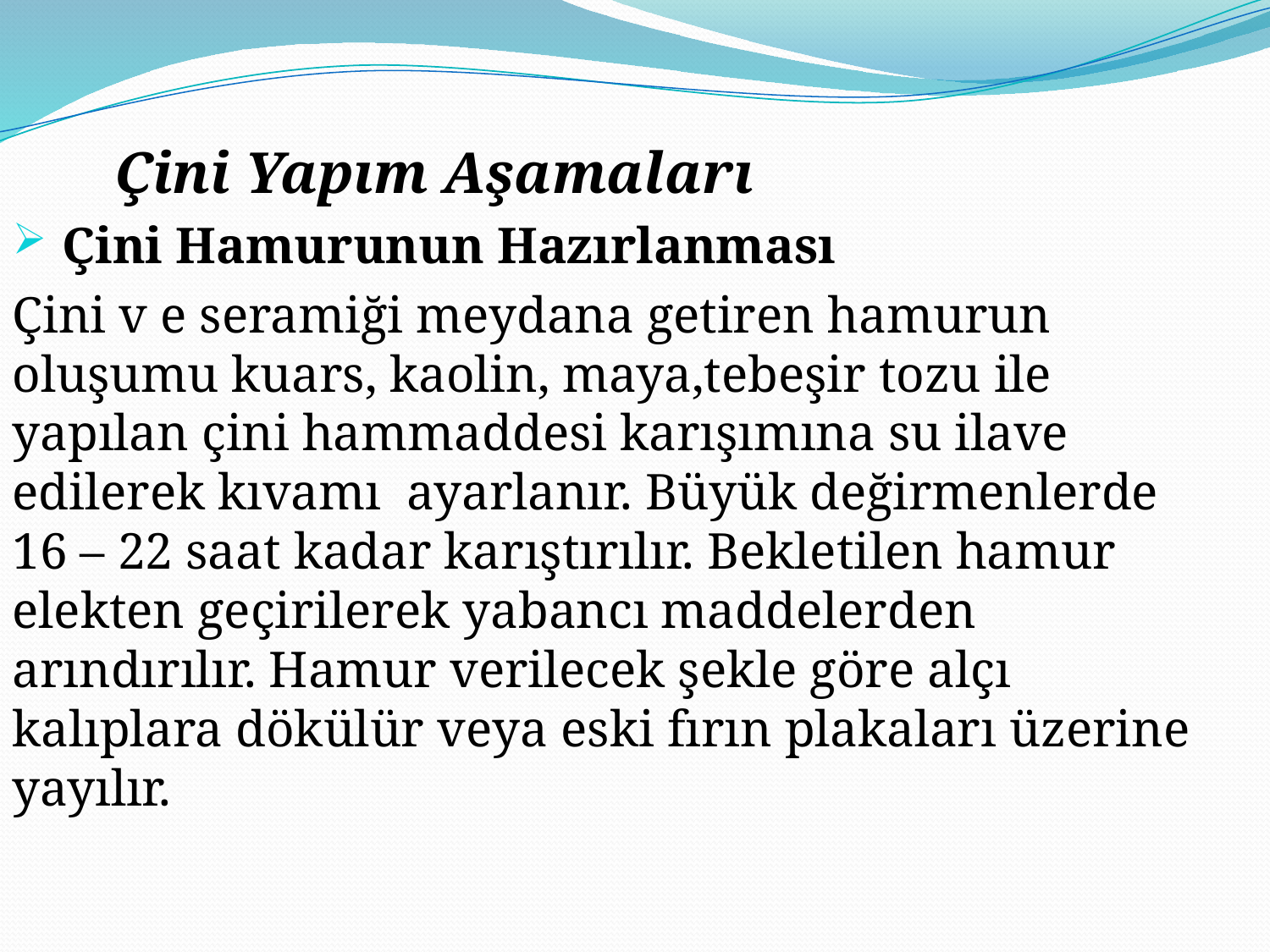

Çini Yapım Aşamaları
 Çini Hamurunun Hazırlanması
Çini v e seramiği meydana getiren hamurun oluşumu kuars, kaolin, maya,tebeşir tozu ile yapılan çini hammaddesi karışımına su ilave edilerek kıvamı  ayarlanır. Büyük değirmenlerde 16 – 22 saat kadar karıştırılır. Bekletilen hamur elekten geçirilerek yabancı maddelerden arındırılır. Hamur verilecek şekle göre alçı kalıplara dökülür veya eski fırın plakaları üzerine yayılır.